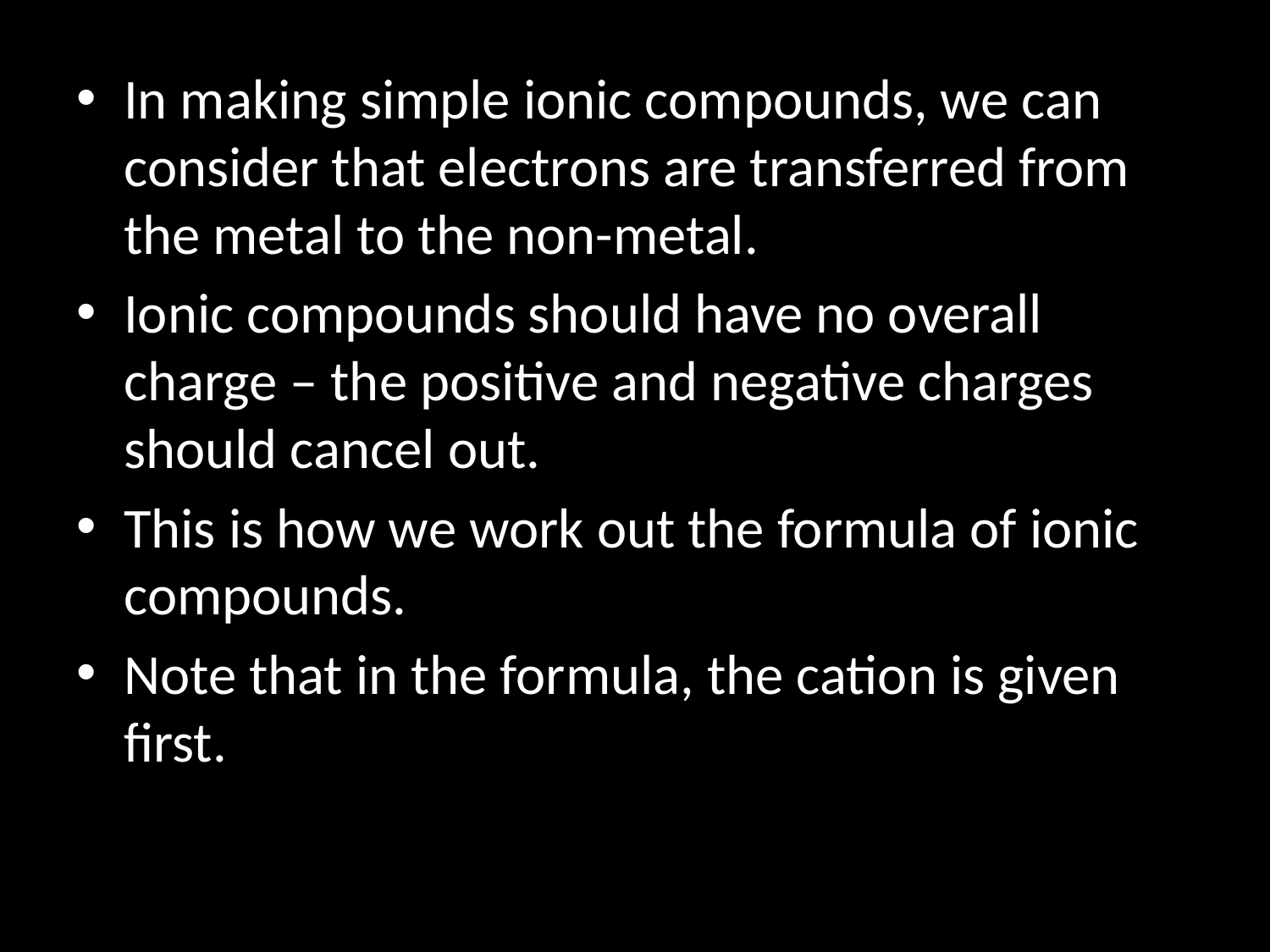

In making simple ionic compounds, we can consider that electrons are transferred from the metal to the non-metal.
Ionic compounds should have no overall charge – the positive and negative charges should cancel out.
This is how we work out the formula of ionic compounds.
Note that in the formula, the cation is given first.